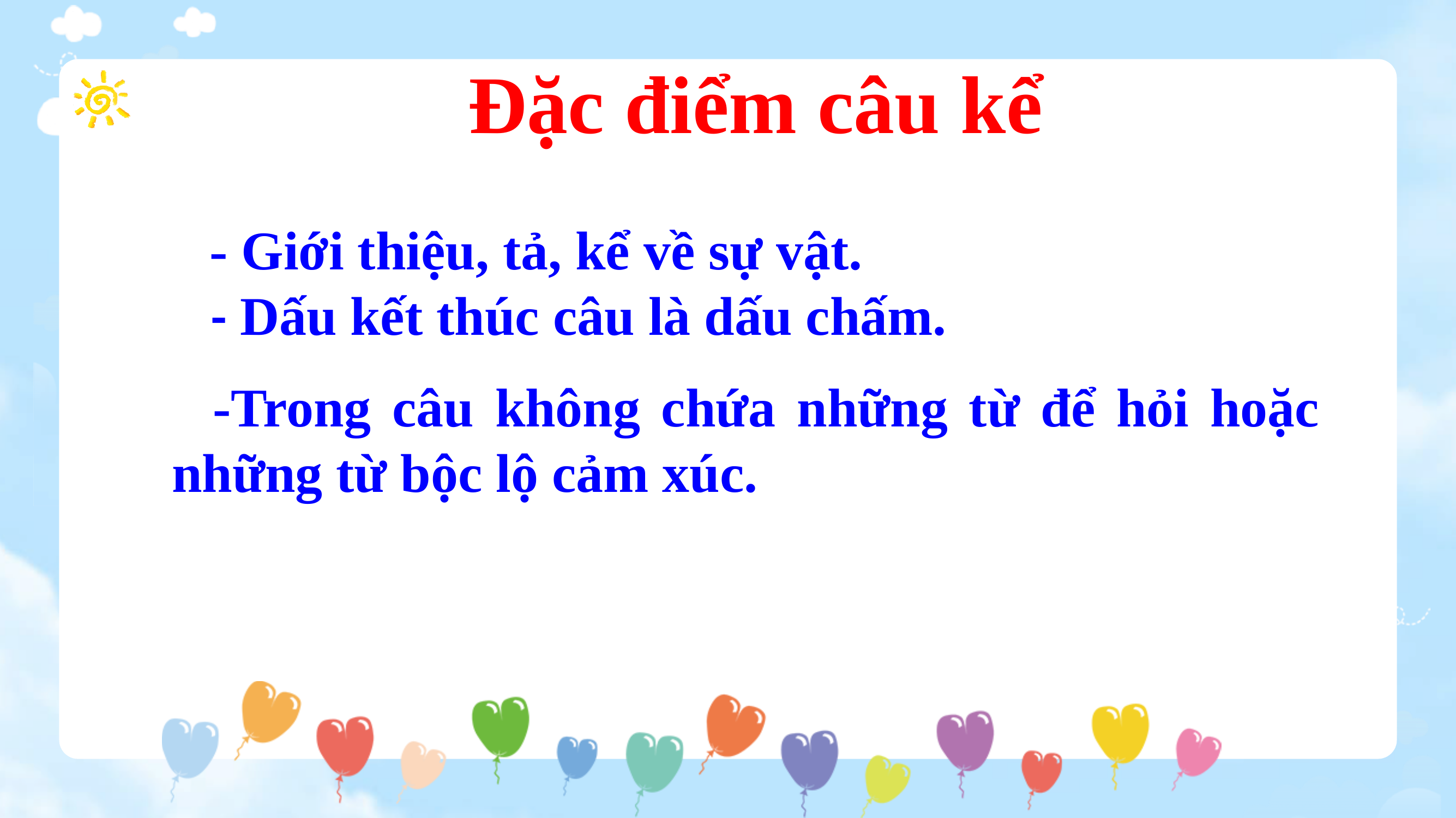

Đặc điểm câu kể
- Giới thiệu, tả, kể về sự vật.
- Dấu kết thúc câu là dấu chấm.
-Trong câu không chứa những từ để hỏi hoặc những từ bộc lộ cảm xúc.